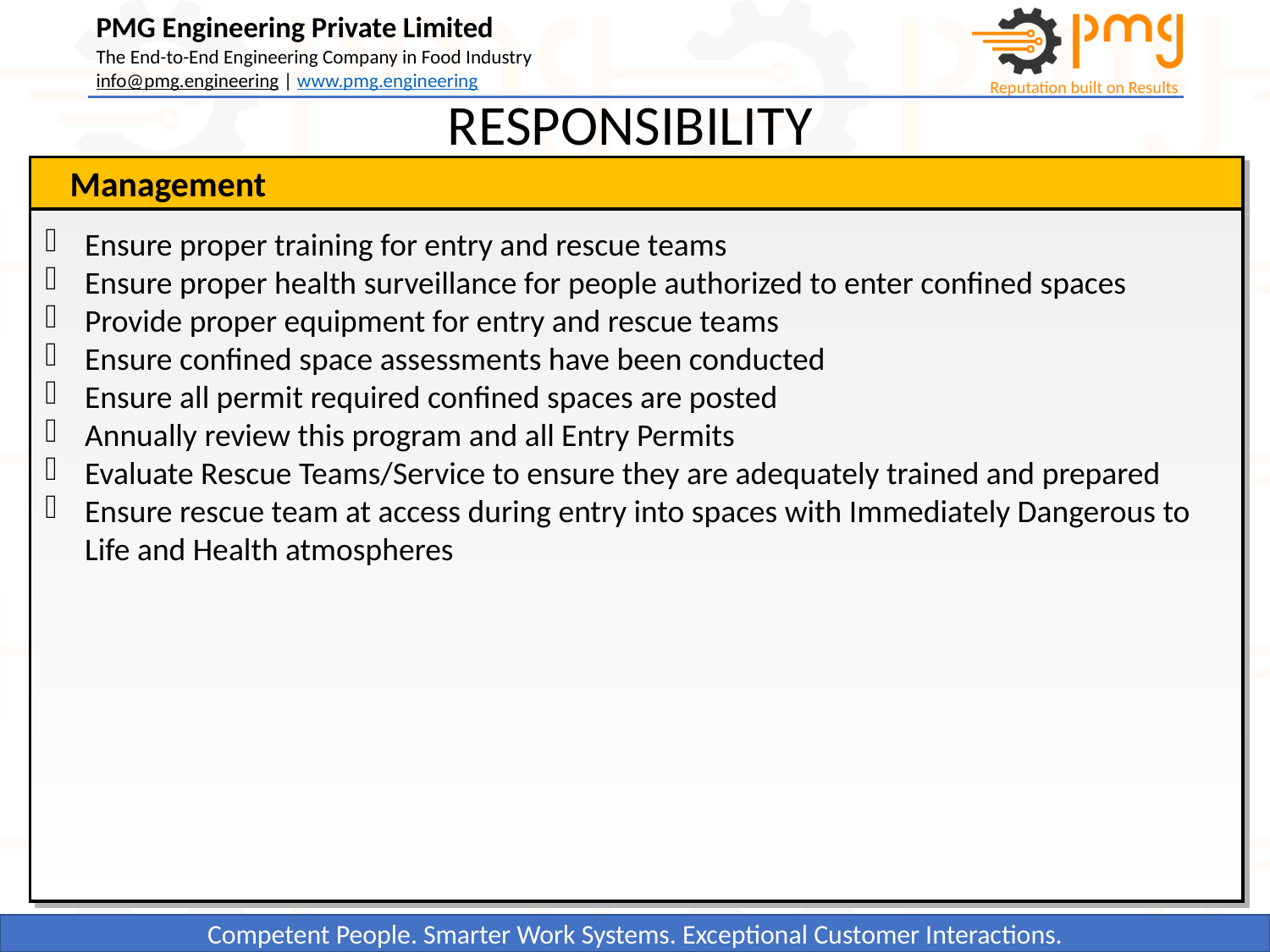

RESPONSIBILITY
Management
Ensure proper training for entry and rescue teams
Ensure proper health surveillance for people authorized to enter confined spaces
Provide proper equipment for entry and rescue teams
Ensure confined space assessments have been conducted
Ensure all permit required confined spaces are posted
Annually review this program and all Entry Permits
Evaluate Rescue Teams/Service to ensure they are adequately trained and prepared
Ensure rescue team at access during entry into spaces with Immediately Dangerous to Life and Health atmospheres